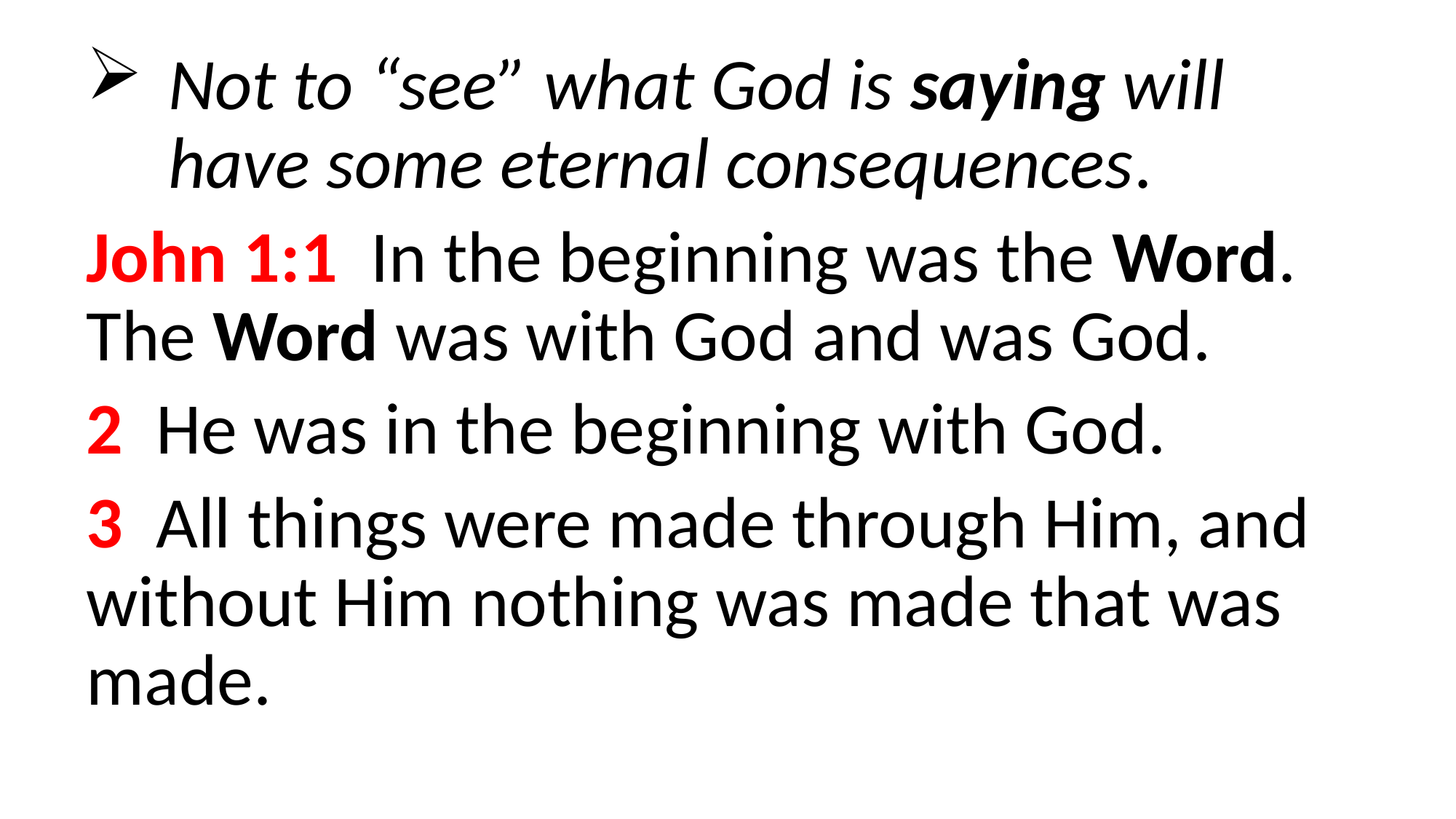

Not to “see” what God is saying will have some eternal consequences.
John 1:1  In the beginning was the Word. The Word was with God and was God.
2  He was in the beginning with God.
3  All things were made through Him, and without Him nothing was made that was made.